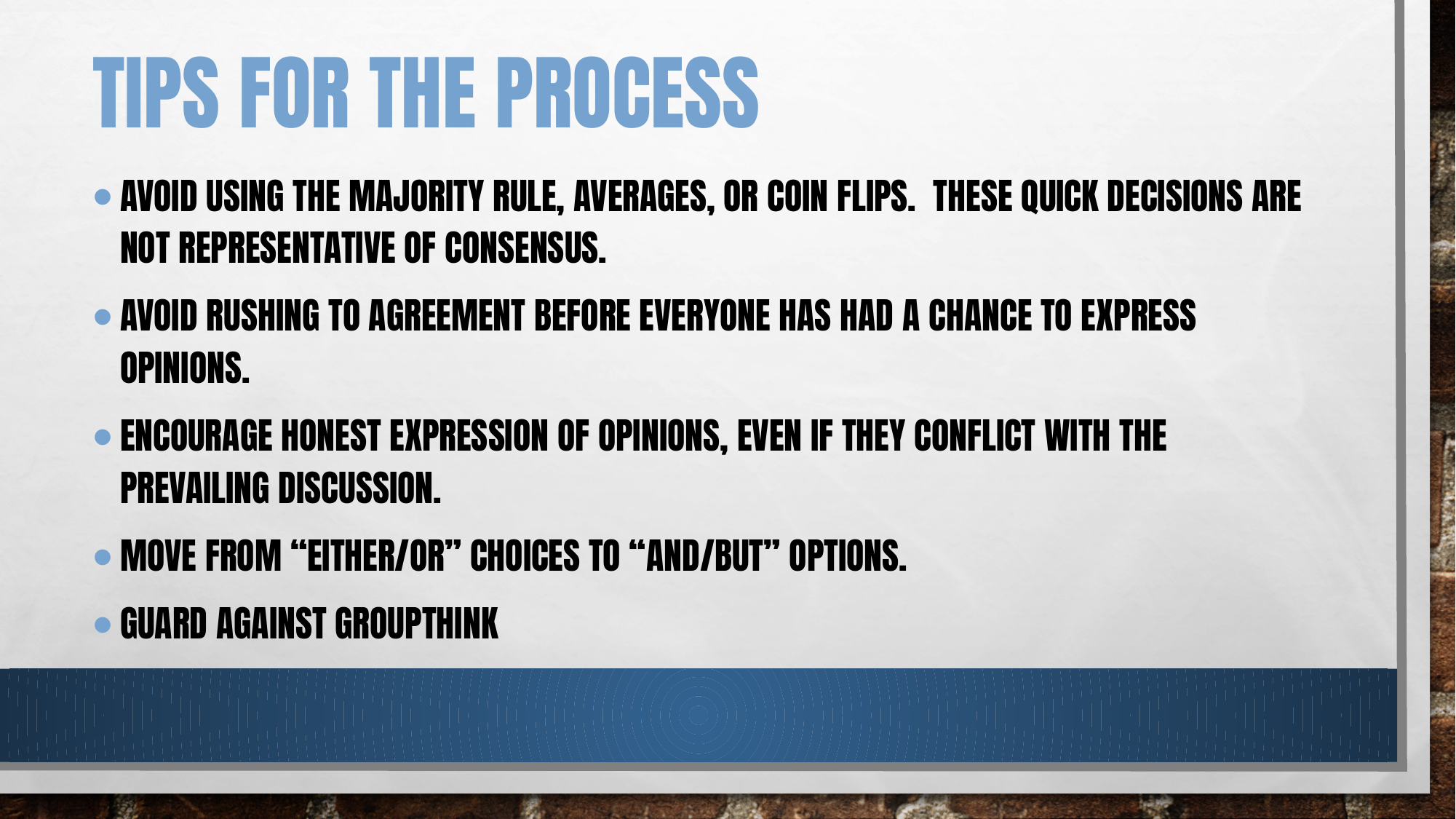

# Tips for the process
Avoid using the majority rule, averages, or coin flips.  These quick decisions are not representative of consensus.
Avoid rushing to agreement before everyone has had a chance to express opinions.
Encourage honest expression of opinions, even if they conflict with the prevailing discussion.
Move from “either/or” choices to “and/but” options.
Guard against groupthink